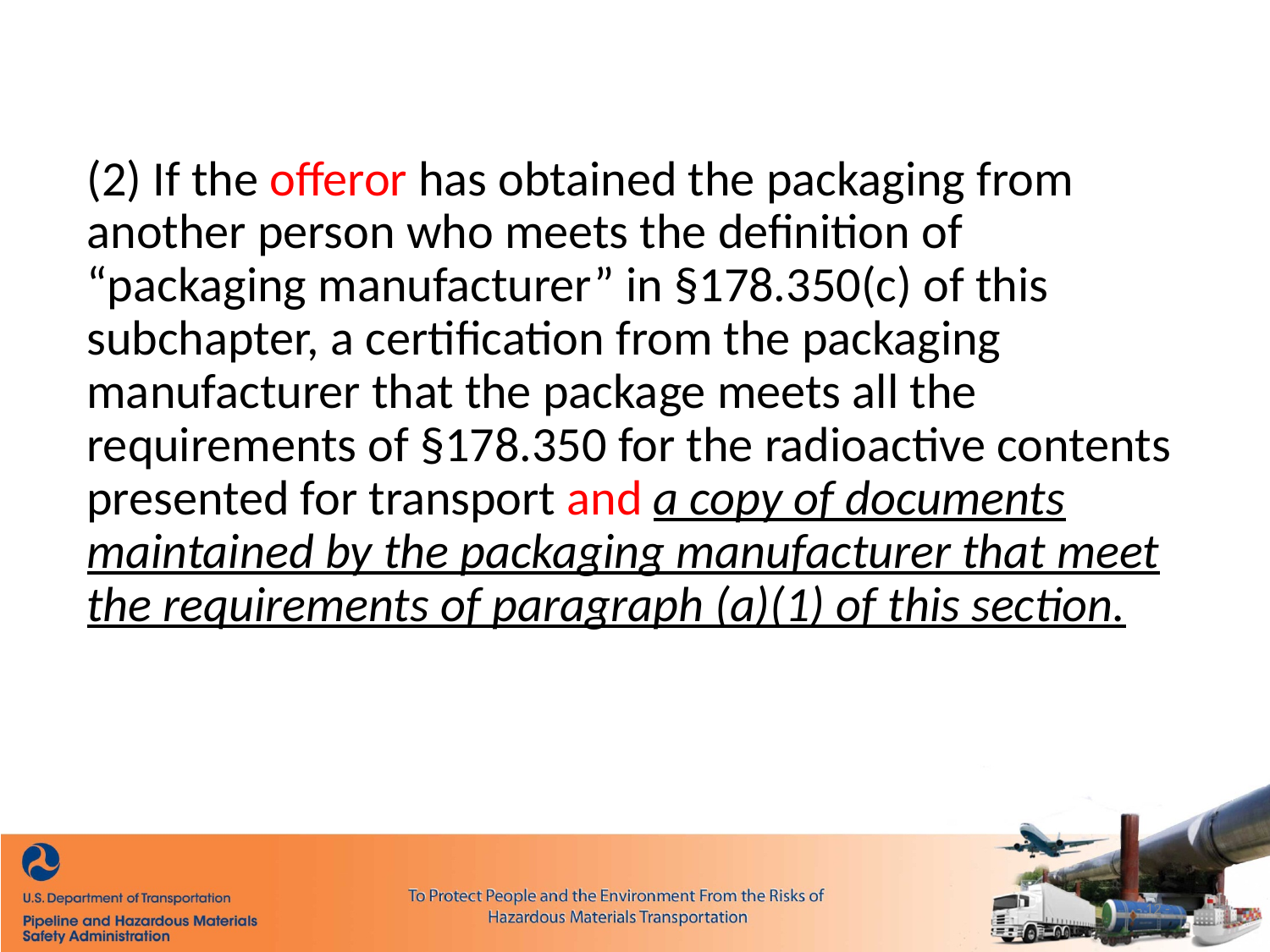

(2) If the offeror has obtained the packaging from another person who meets the definition of “packaging manufacturer” in §178.350(c) of this subchapter, a certification from the packaging manufacturer that the package meets all the requirements of §178.350 for the radioactive contents presented for transport and a copy of documents maintained by the packaging manufacturer that meet the requirements of paragraph (a)(1) of this section.

12